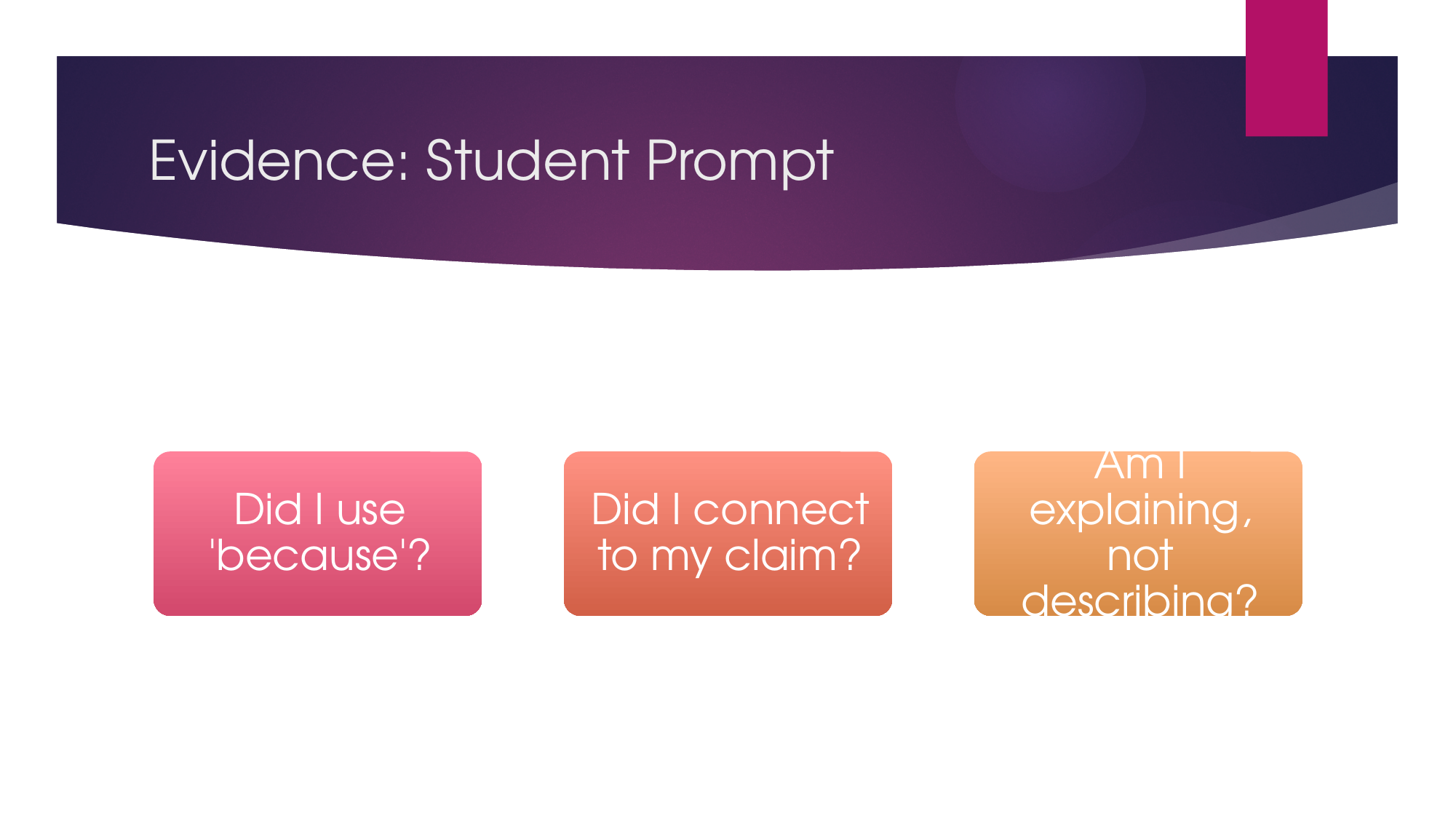

# Evidence: Student Prompt
Did I use 'because'?
Did I connect to my claim?
Am I explaining, not describing?